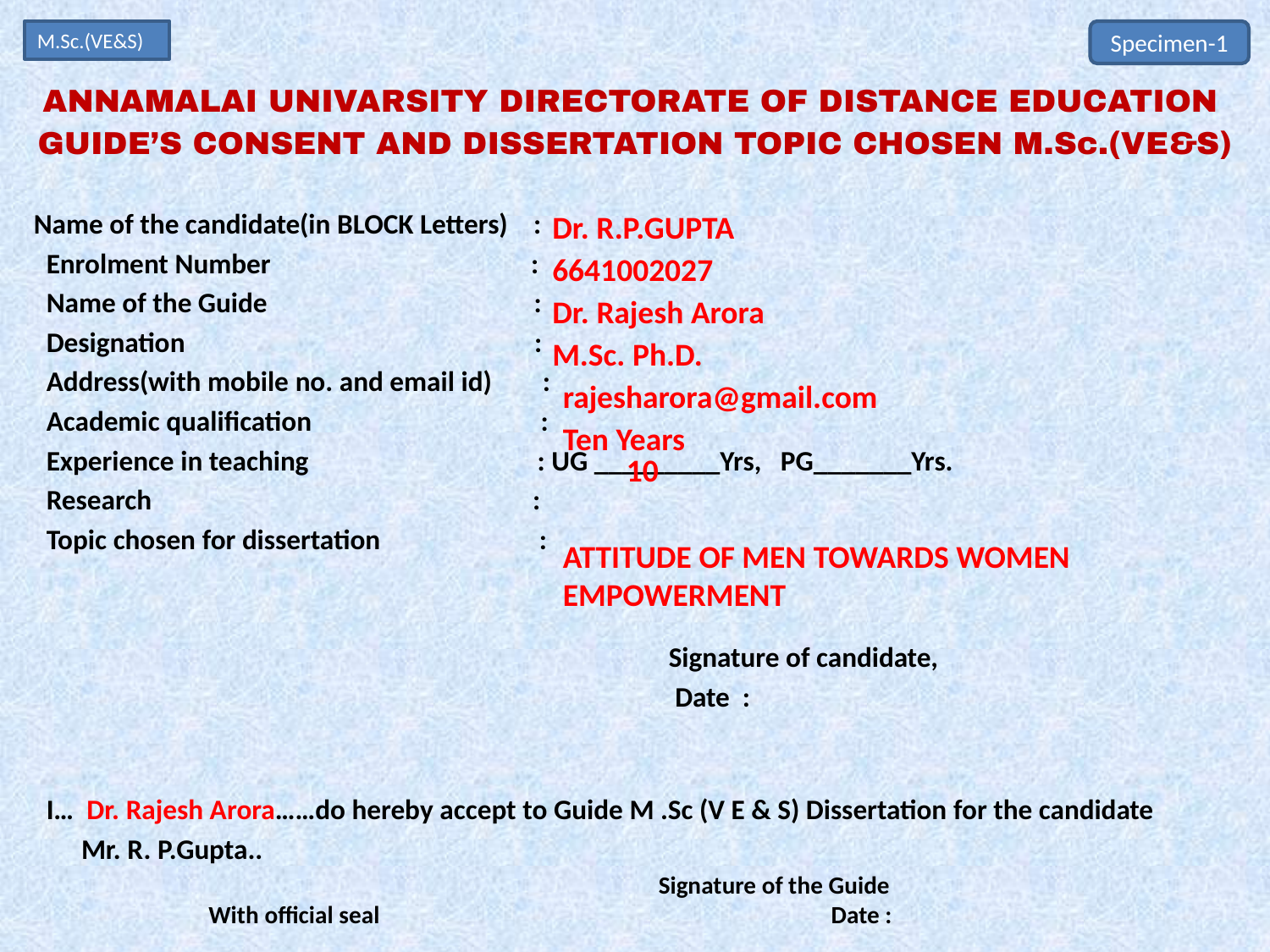

M.Sc.(VE&S)
Specimen-1
ANNAMALAI UNIVARSITY DIRECTORATE OF DISTANCE EDUCATION
GUIDE’S CONSENT AND DISSERTATION TOPIC CHOSEN M.Sc.(VE&S)

Name of the candidate(in BLOCK Letters)    :
  Enrolment Number                                         :
  Name of the Guide                                          :
  Designation                                                       :
  Address(with mobile no. and email id)        :
  Academic qualification                                    :
  Experience in teaching                                    : UG _________Yrs,   PG_______Yrs.
  Research                                                            :
  Topic chosen for dissertation                         :

                                                                                                    Signature of candidate,
                                                                                                     Date  :

  I…  Dr. Rajesh Arora……do hereby accept to Guide M .Sc (V E & S) Dissertation for the candidate
	Mr. R. P.Gupta..
                                                                                                                       Signature of the Guide                                                                                        With official seal                                                                                  Date :

Dr. R.P.GUPTA
6641002027
Dr. Rajesh Arora
M.Sc. Ph.D.
rajesharora@gmail.com
Ten Years
10
ATTITUDE OF MEN TOWARDS WOMEN
EMPOWERMENT